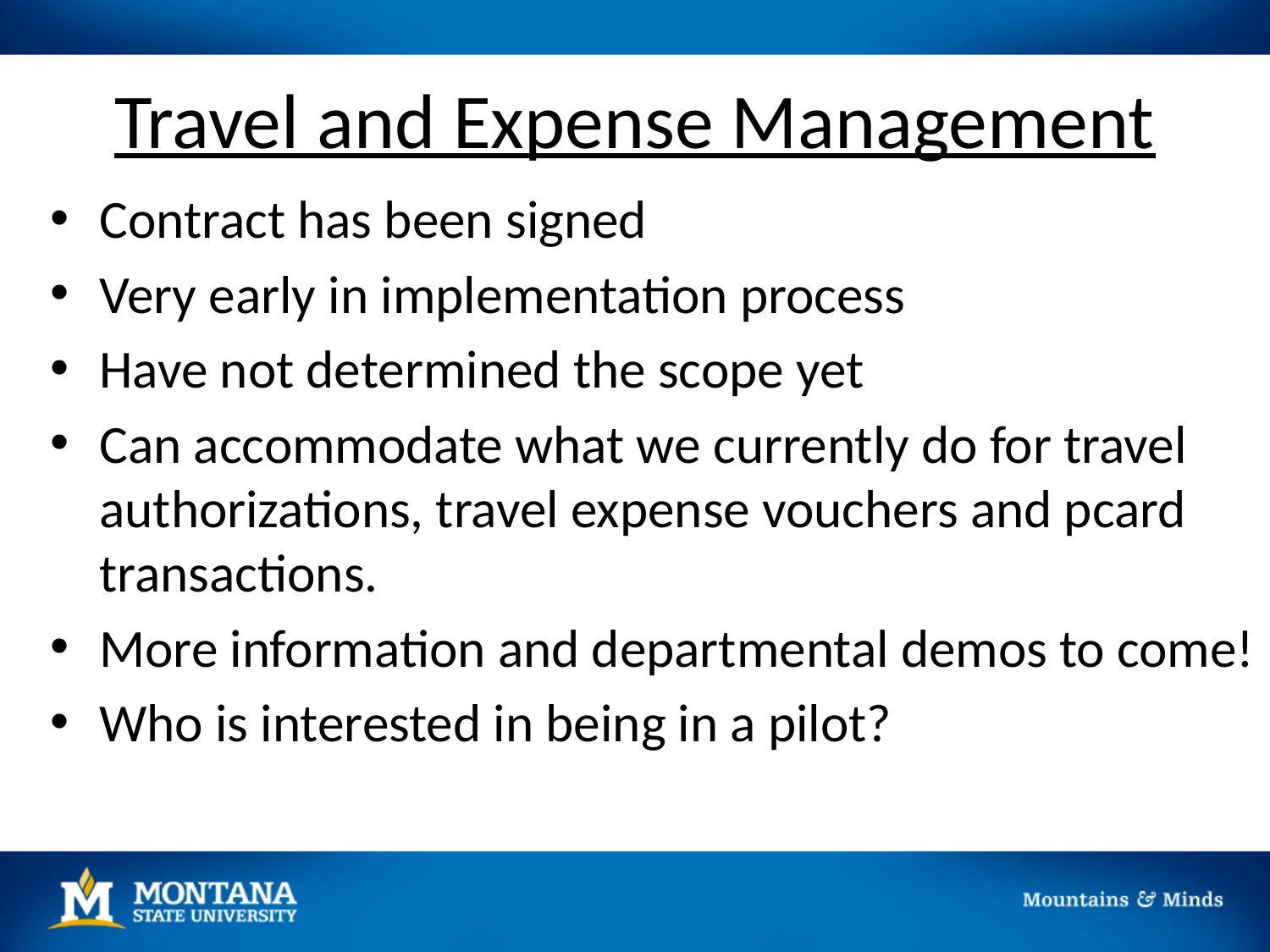

# Travel and Expense Management
Contract has been signed
Very early in implementation process
Have not determined the scope yet
Can accommodate what we currently do for travel authorizations, travel expense vouchers and pcard transactions.
More information and departmental demos to come!
Who is interested in being in a pilot?